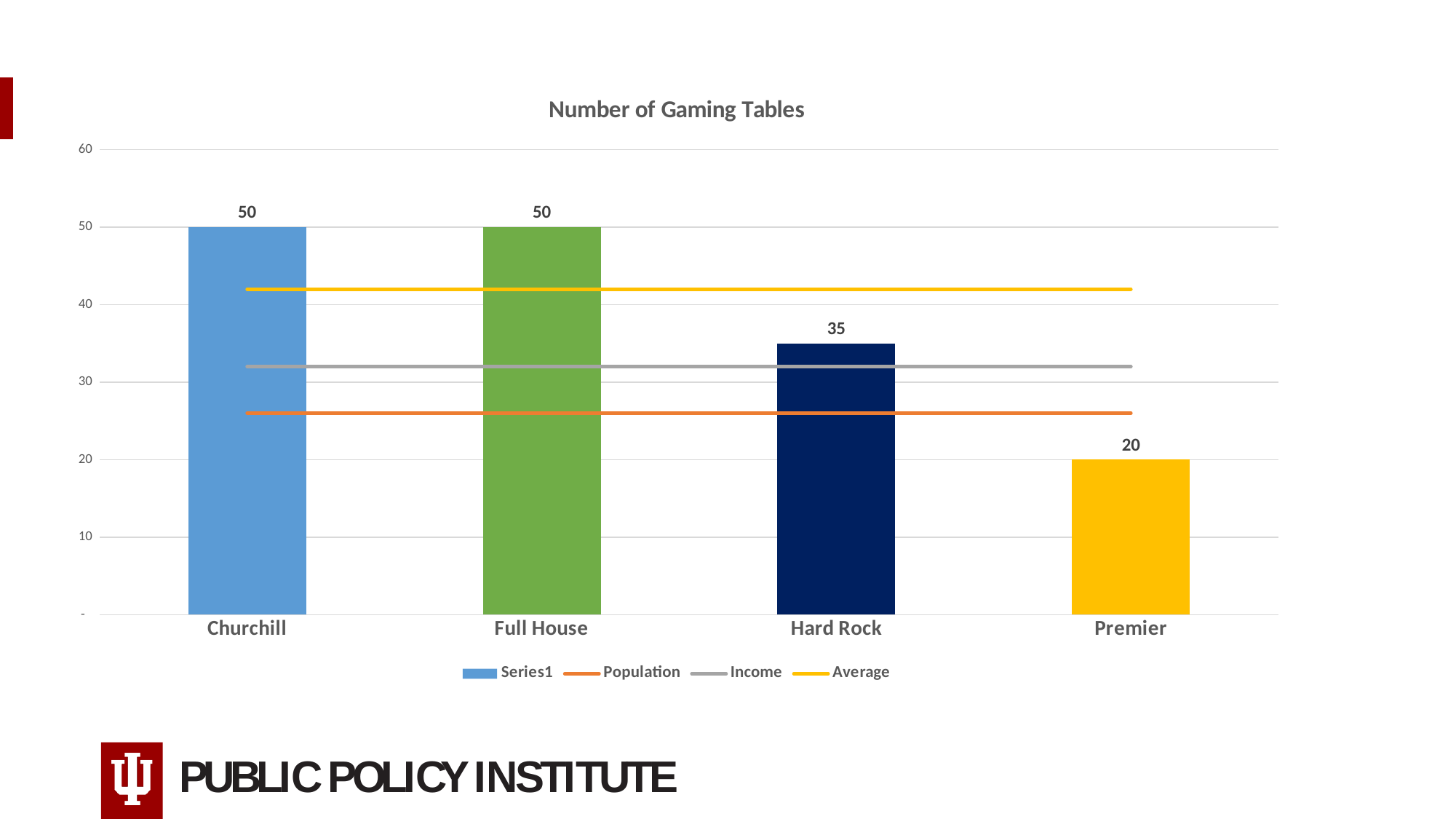

#

### Chart: Number of Gaming Tables

| Category |  | Population | Income | Average |
|---|---|---|---|---|
| Churchill | 50.0 | 26.0 | 32.0 | 42.0 |
| Full House | 50.0 | 26.0 | 32.0 | 42.0 |
| Hard Rock | 35.0 | 26.0 | 32.0 | 42.0 |
| Premier | 20.0 | 26.0 | 32.0 | 42.0 |